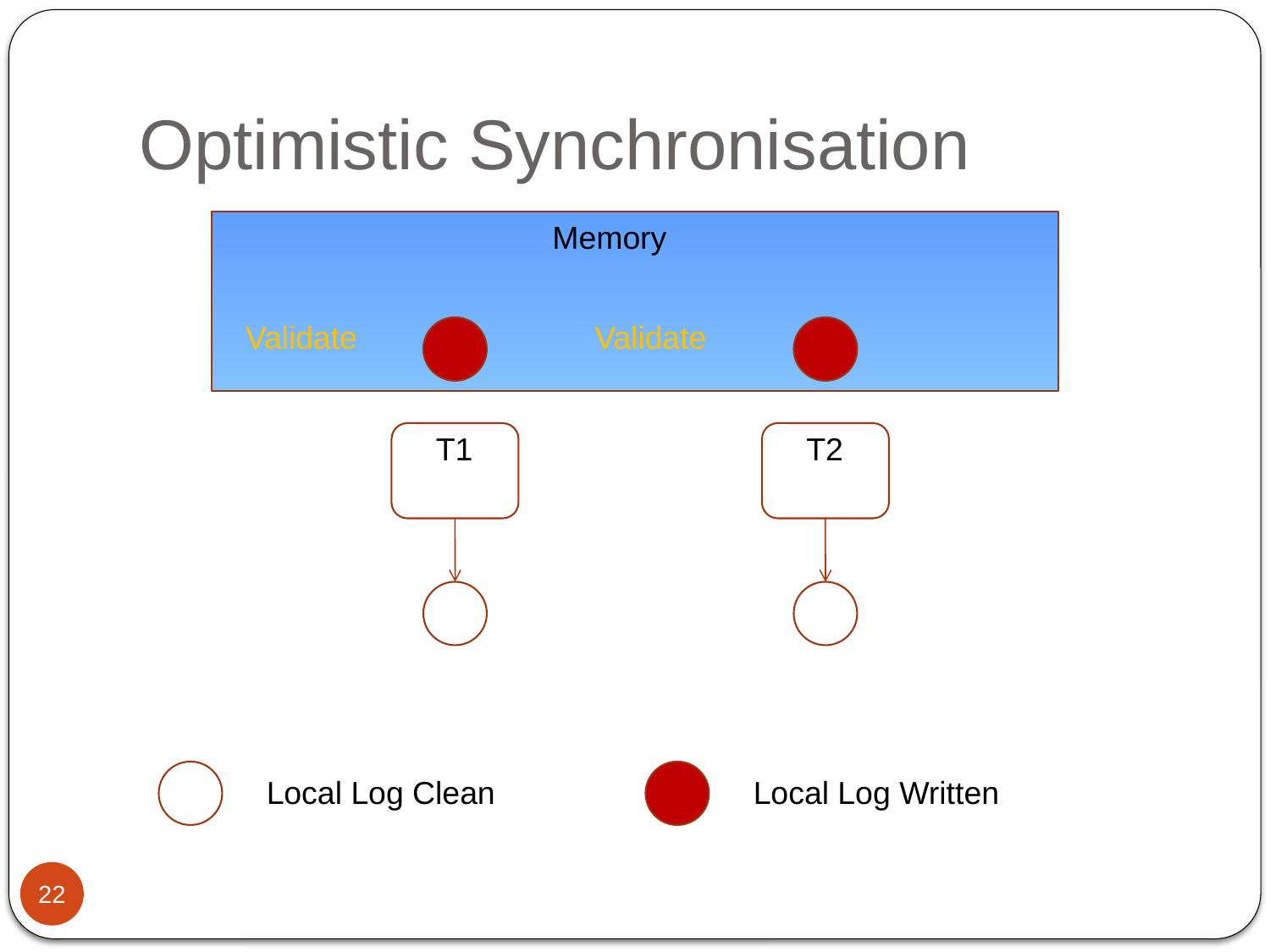

# Optimistic Synchronisation

Memory
Validate
Validate

T1

T2

Local Log Clean
Local Log Written
22